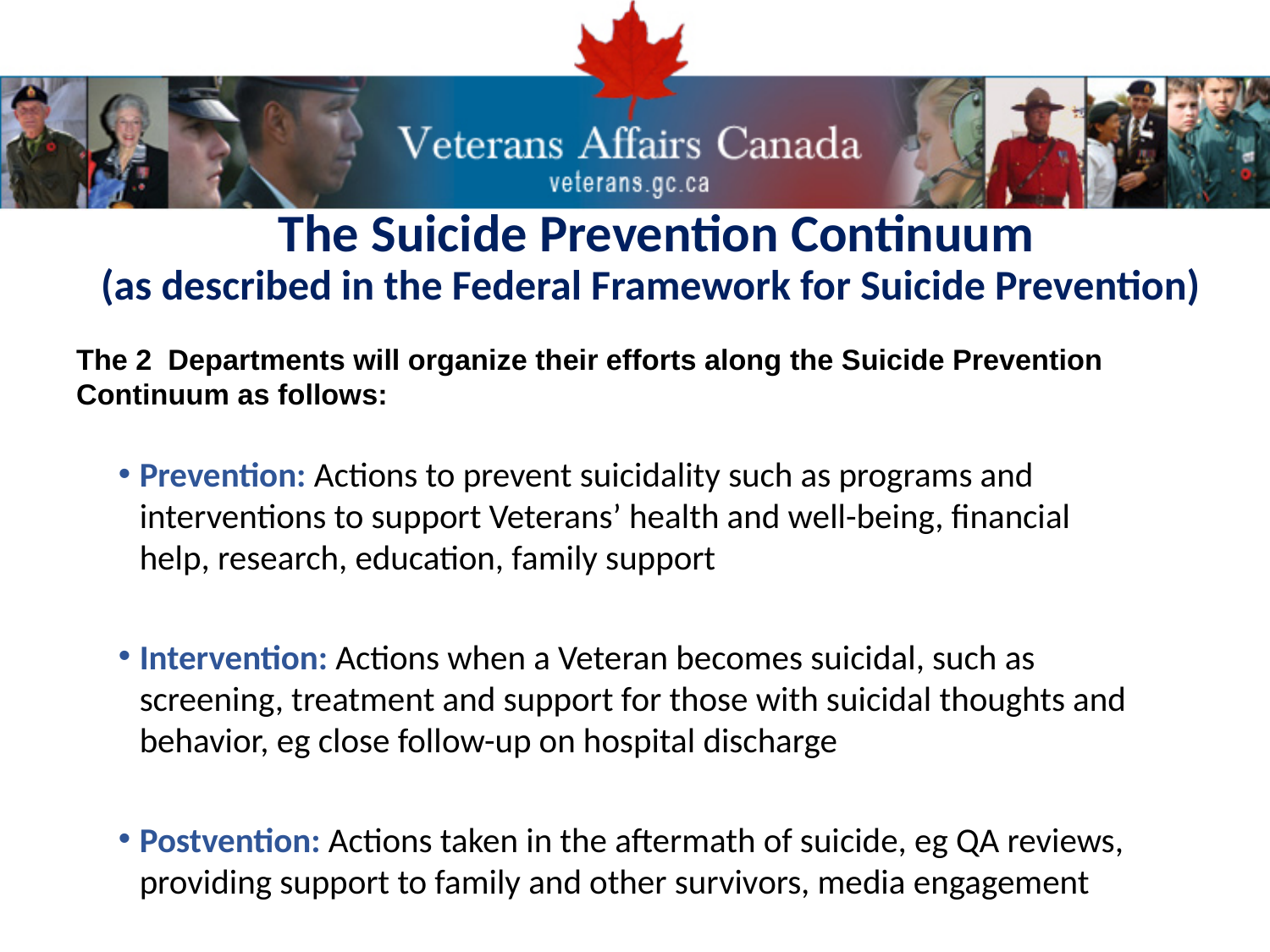

# The Suicide Prevention Continuum (as described in the Federal Framework for Suicide Prevention)
The 2  Departments will organize their efforts along the Suicide Prevention Continuum as follows:

Prevention: Actions to prevent suicidality such as programs and interventions to support Veterans’ health and well-being, financial help, research, education, family support

Intervention: Actions when a Veteran becomes suicidal, such as screening, treatment and support for those with suicidal thoughts and behavior, eg close follow-up on hospital discharge

Postvention: Actions taken in the aftermath of suicide, eg QA reviews, providing support to family and other survivors, media engagement

5